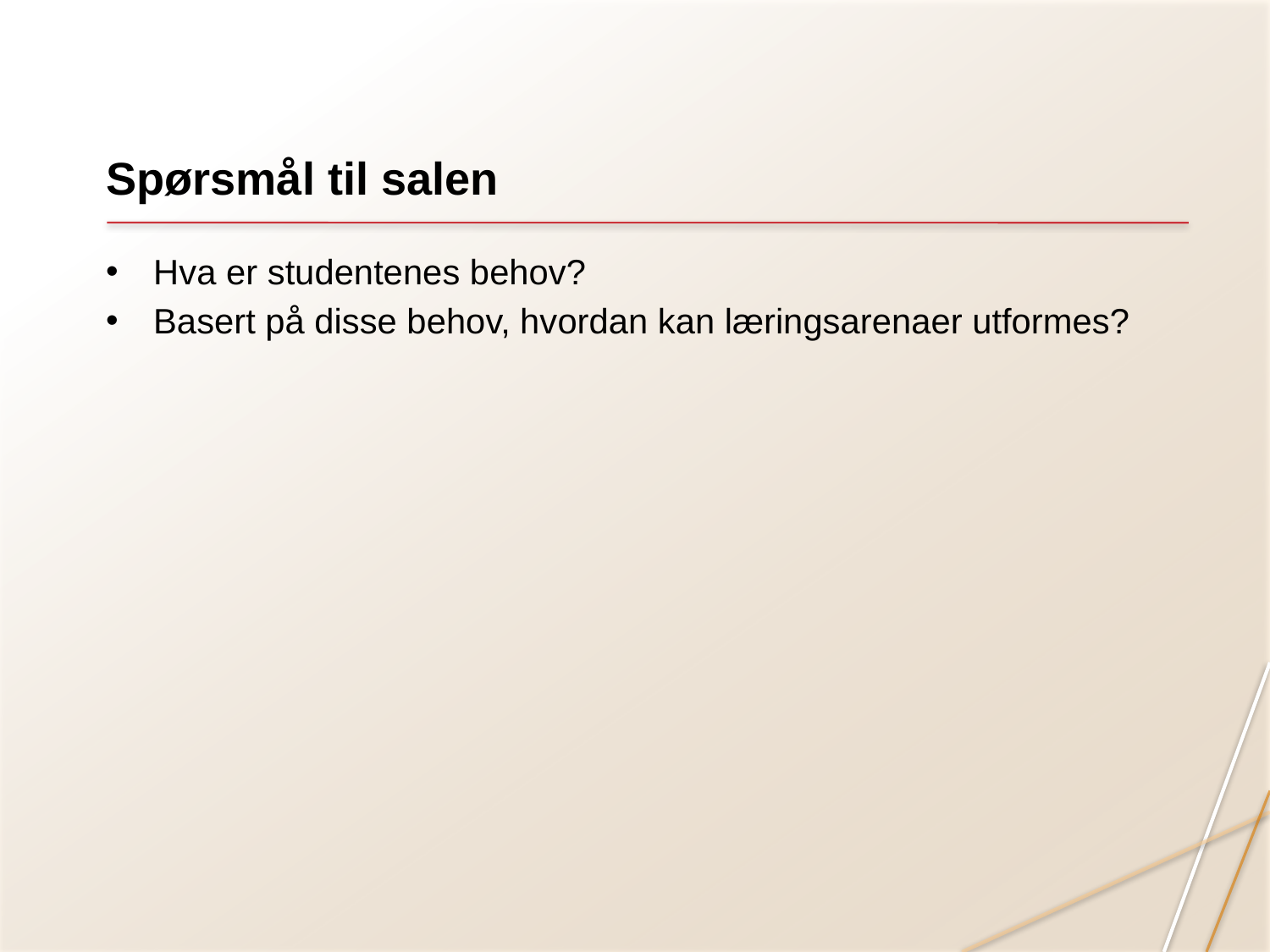

# Spørsmål til salen
Hva er studentenes behov?
Basert på disse behov, hvordan kan læringsarenaer utformes?